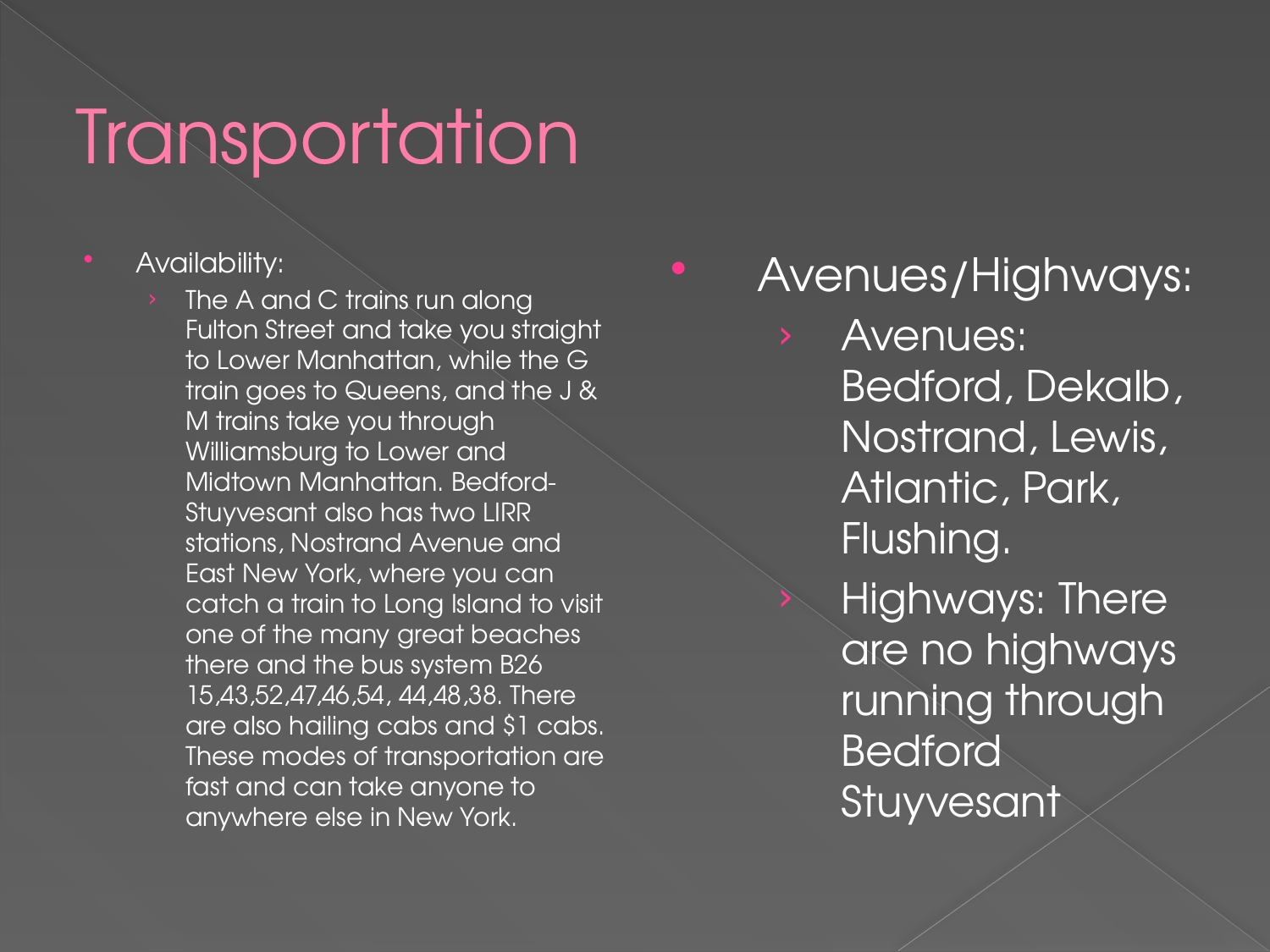

# Transportation
Availability:
The A and C trains run along Fulton Street and take you straight to Lower Manhattan, while the G train goes to Queens, and the J & M trains take you through Williamsburg to Lower and Midtown Manhattan. Bedford-Stuyvesant also has two LIRR stations, Nostrand Avenue and East New York, where you can catch a train to Long Island to visit one of the many great beaches there and the bus system B26 15,43,52,47,46,54, 44,48,38. There are also hailing cabs and $1 cabs. These modes of transportation are fast and can take anyone to anywhere else in New York.

Avenues/Highways:
Avenues: Bedford, Dekalb, Nostrand, Lewis, Atlantic, Park, Flushing.
Highways: There are no highways running through Bedford Stuyvesant